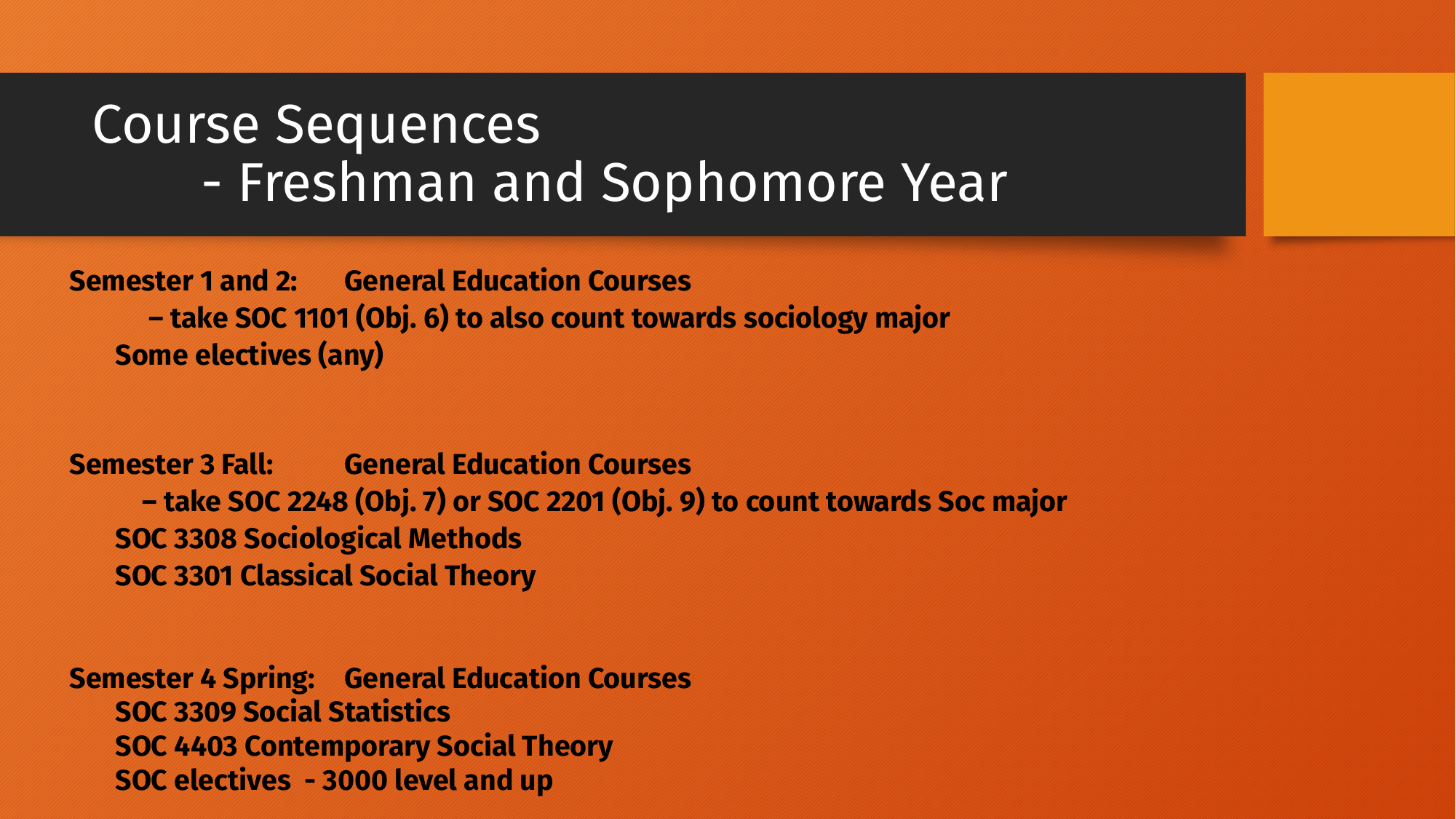

# Course Sequences - Freshman and Sophomore Year
Semester 1 and 2:  	General Education Courses
			     – take SOC 1101 (Obj. 6) to also count towards sociology major
			Some electives (any)

Semester 3 Fall: 		General Education Courses
			    – take SOC 2248 (Obj. 7) or SOC 2201 (Obj. 9) to count towards Soc major
			SOC 3308 Sociological Methods
			SOC 3301 Classical Social Theory

Semester 4 Spring: 	General Education Courses
			SOC 3309 Social Statistics
			SOC 4403 Contemporary Social Theory
			SOC electives  - 3000 level and up